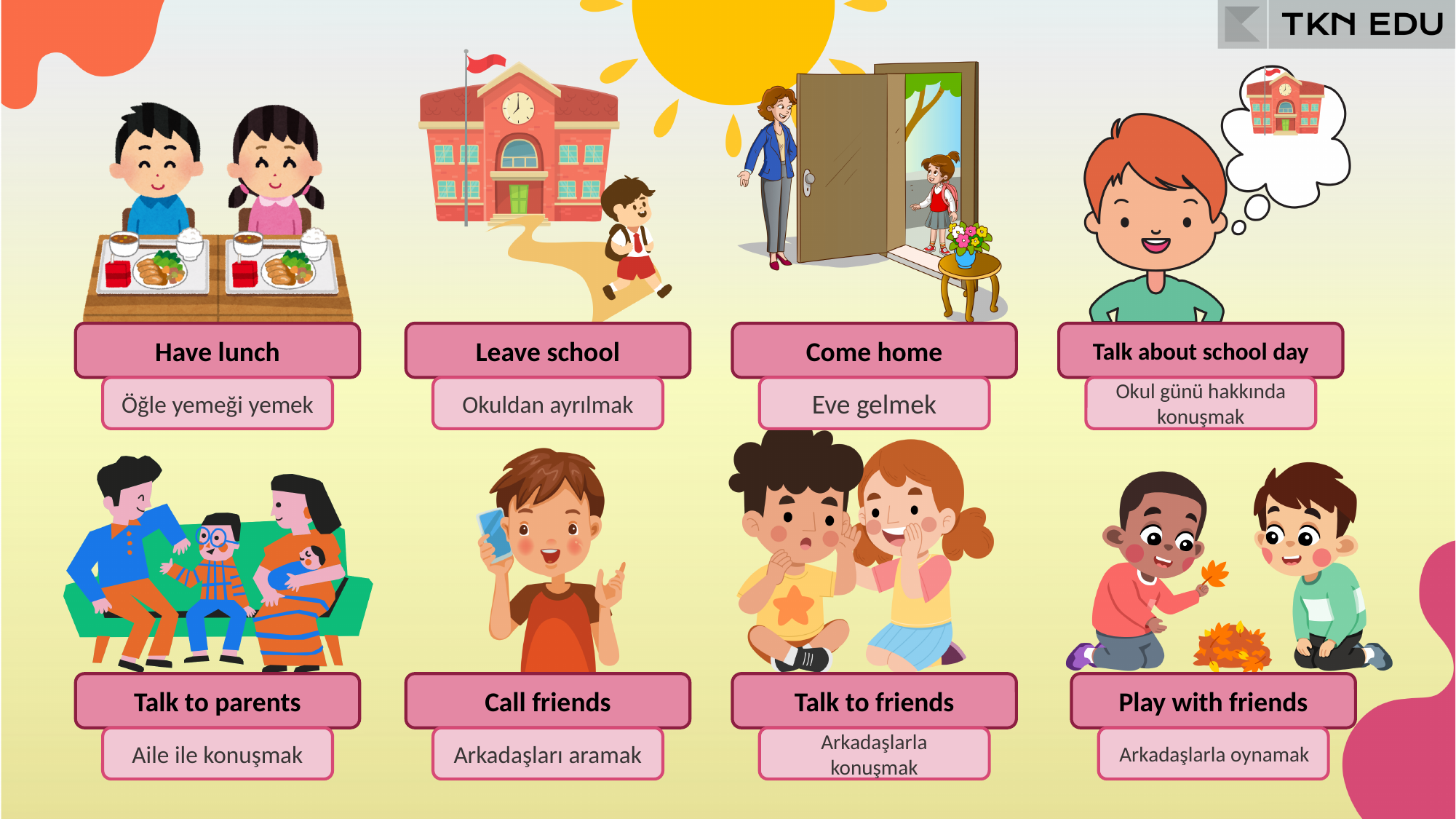

Have lunch
Leave school
Come home
Talk about school day

Öğle yemeği yemek
Okuldan ayrılmak
Eve gelmek
Okul günü hakkında konuşmak

Talk to parents
Call friends
Talk to friends
Play with friends

Aile ile konuşmak
Arkadaşları aramak
Arkadaşlarla konuşmak
Arkadaşlarla oynamak